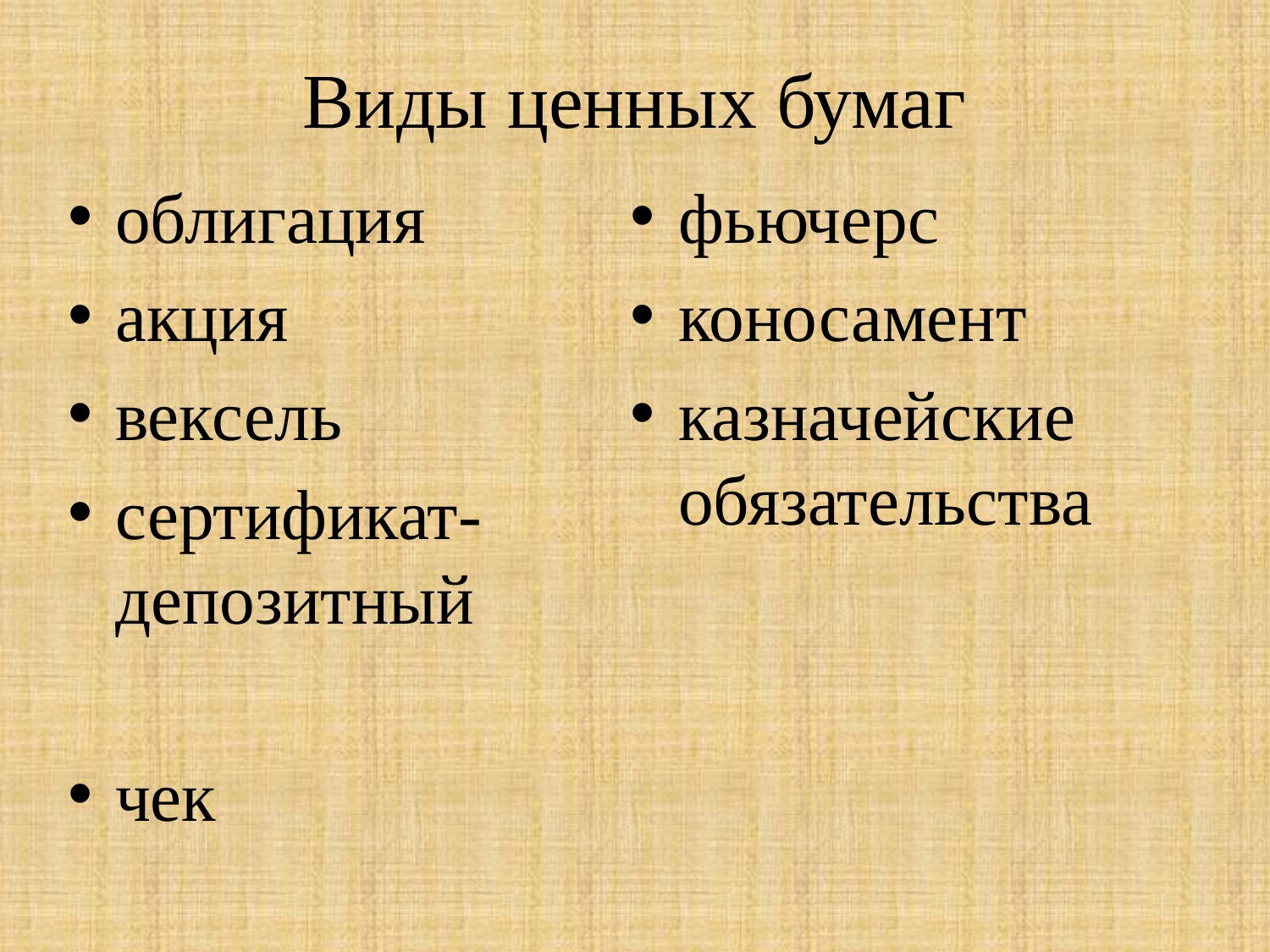

# Виды ценных бумаг
облигация
акция
вексель
сертификат-депозитный

чек
фьючерс
коносамент
казначейские обязательства